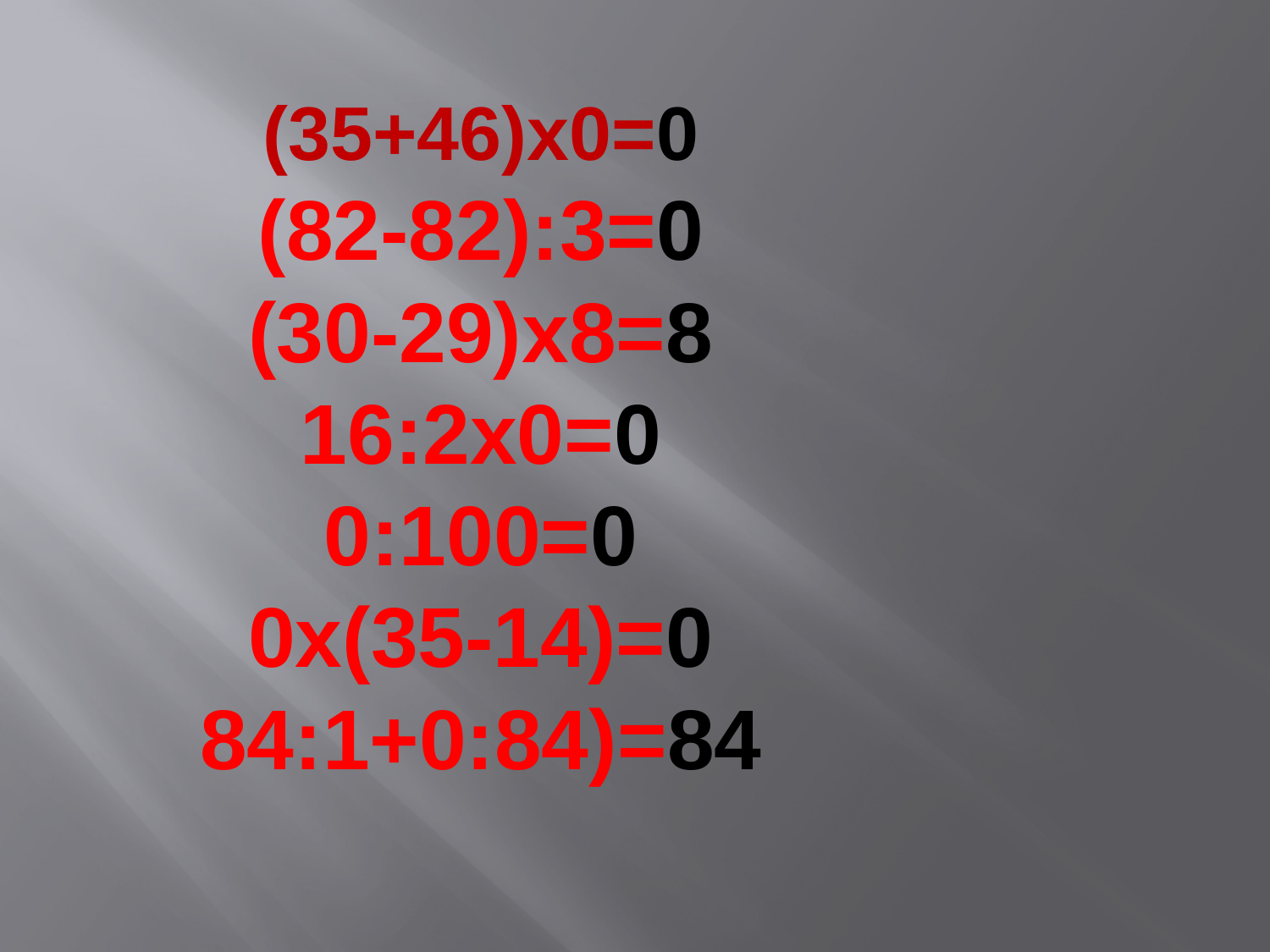

(35+46)х0=0
(82-82):3=0
(30-29)х8=8
16:2х0=0
0:100=0
0х(35-14)=0
84:1+0:84)=84